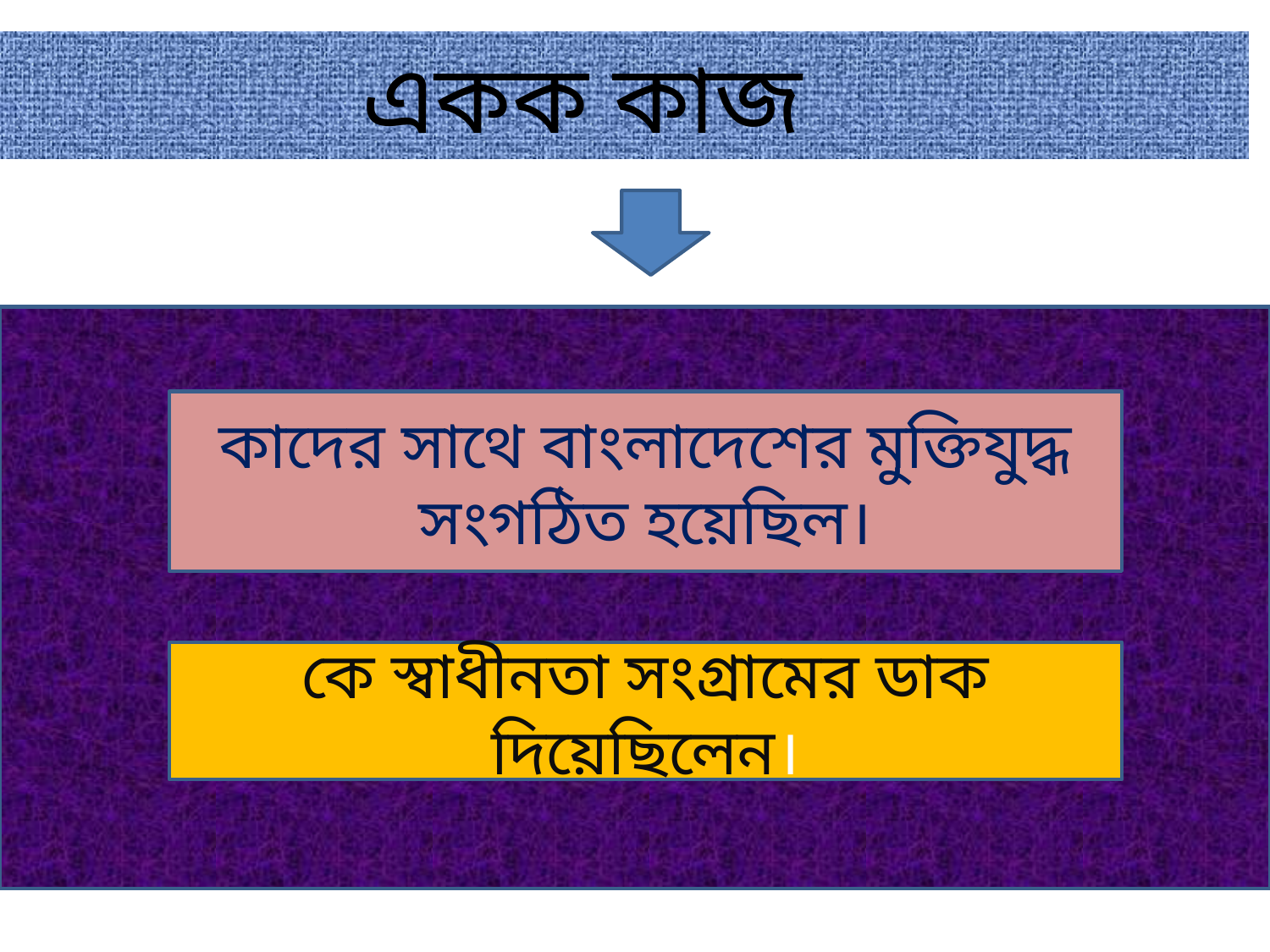

একক কাজ

কাদের সাথে বাংলাদেশের মুক্তিযুদ্ধ সংগঠিত হয়েছিল।
কে স্বাধীনতা সংগ্রামের ডাক দিয়েছিলেন।